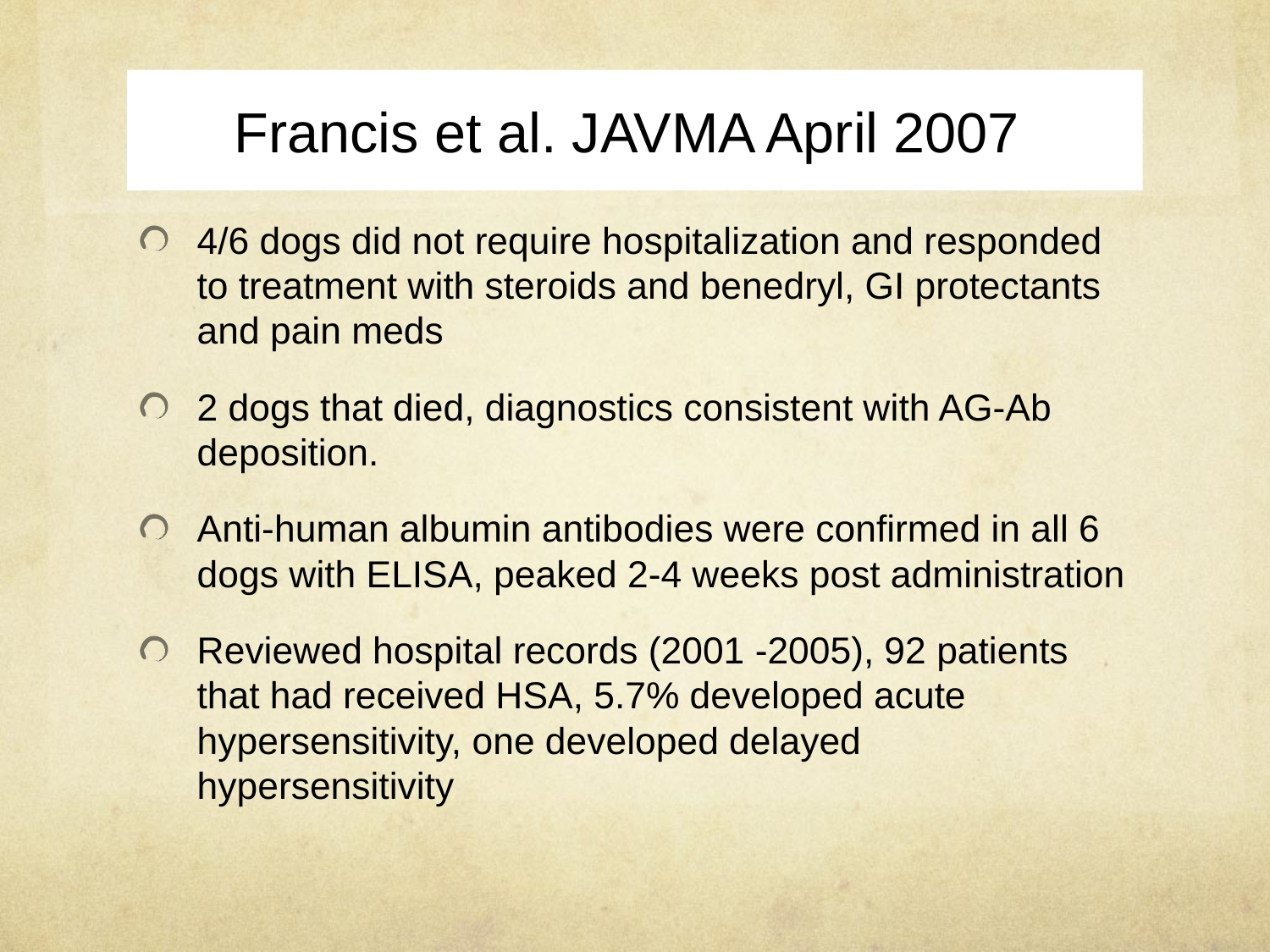

# Francis et al. JAVMA April 2007
4/6 dogs did not require hospitalization and responded to treatment with steroids and benedryl, GI protectants and pain meds
2 dogs that died, diagnostics consistent with AG-Ab deposition.
Anti-human albumin antibodies were confirmed in all 6 dogs with ELISA, peaked 2-4 weeks post administration
Reviewed hospital records (2001 -2005), 92 patients that had received HSA, 5.7% developed acute hypersensitivity, one developed delayed hypersensitivity